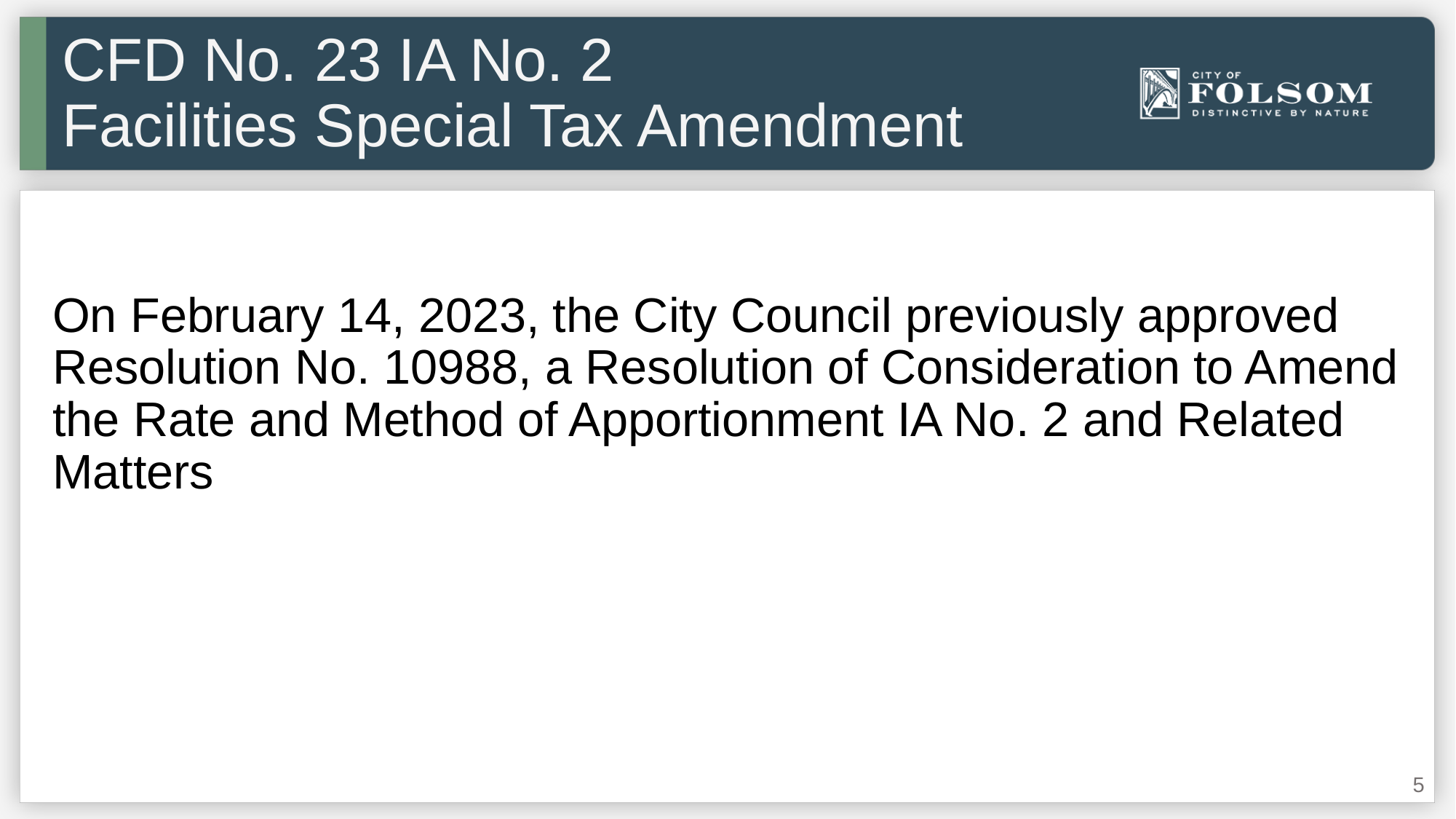

CFD No. 23 IA No. 2
Facilities Special Tax Amendment

On February 14, 2023, the City Council previously approved Resolution No. 10988, a Resolution of Consideration to Amend the Rate and Method of Apportionment IA No. 2 and Related Matters